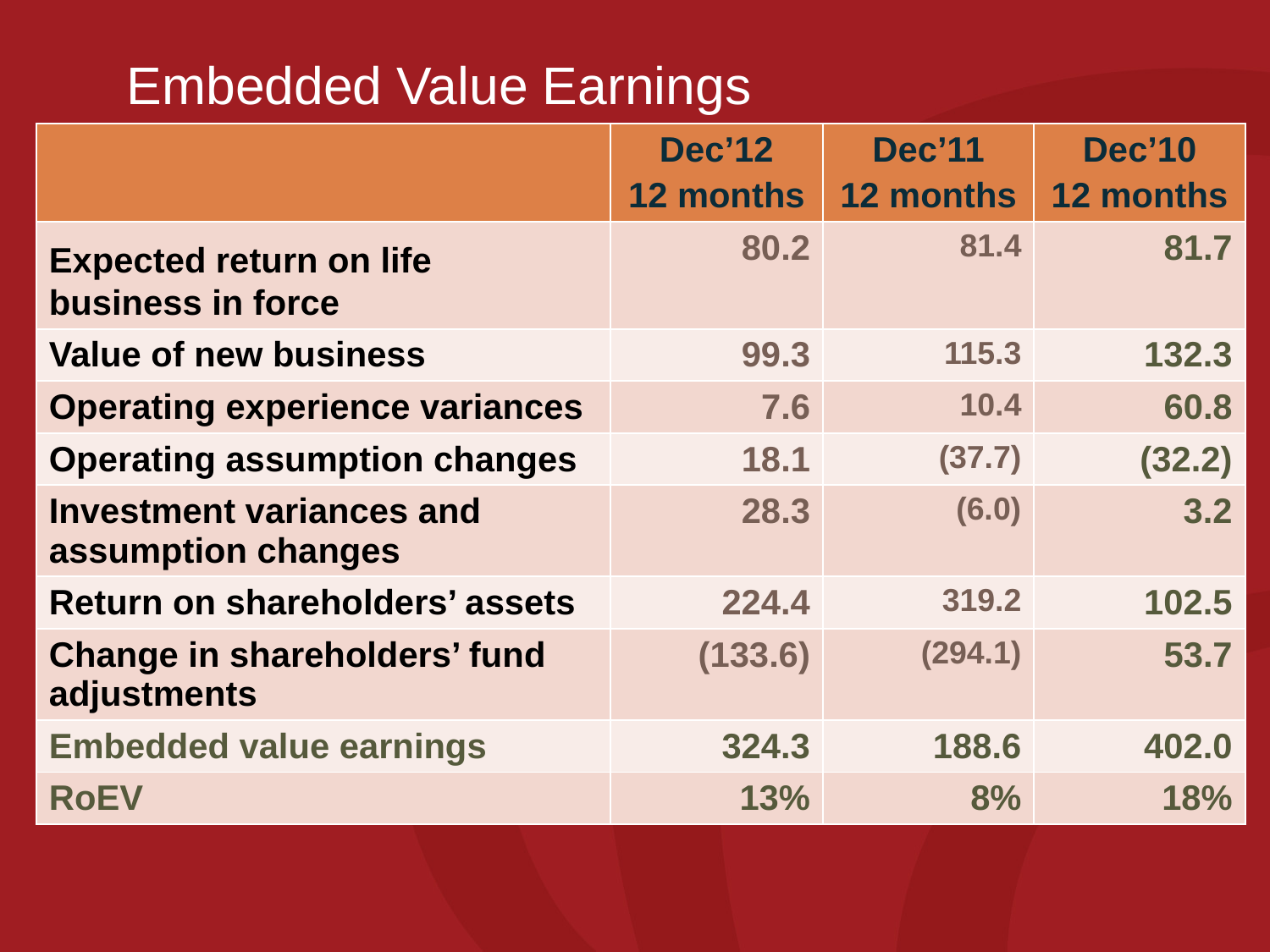

Embedded Value Earnings
|  | Dec’12 12 months | Dec’11 12 months | Dec’10 12 months |
| --- | --- | --- | --- |
| Expected return on life business in force | 80.2 | 81.4 | 81.7 |
| Value of new business | 99.3 | 115.3 | 132.3 |
| Operating experience variances | 7.6 | 10.4 | 60.8 |
| Operating assumption changes | 18.1 | (37.7) | (32.2) |
| Investment variances and assumption changes | 28.3 | (6.0) | 3.2 |
| Return on shareholders’ assets | 224.4 | 319.2 | 102.5 |
| Change in shareholders’ fund adjustments | (133.6) | (294.1) | 53.7 |
| Embedded value earnings | 324.3 | 188.6 | 402.0 |
| RoEV | 13% | 8% | 18% |